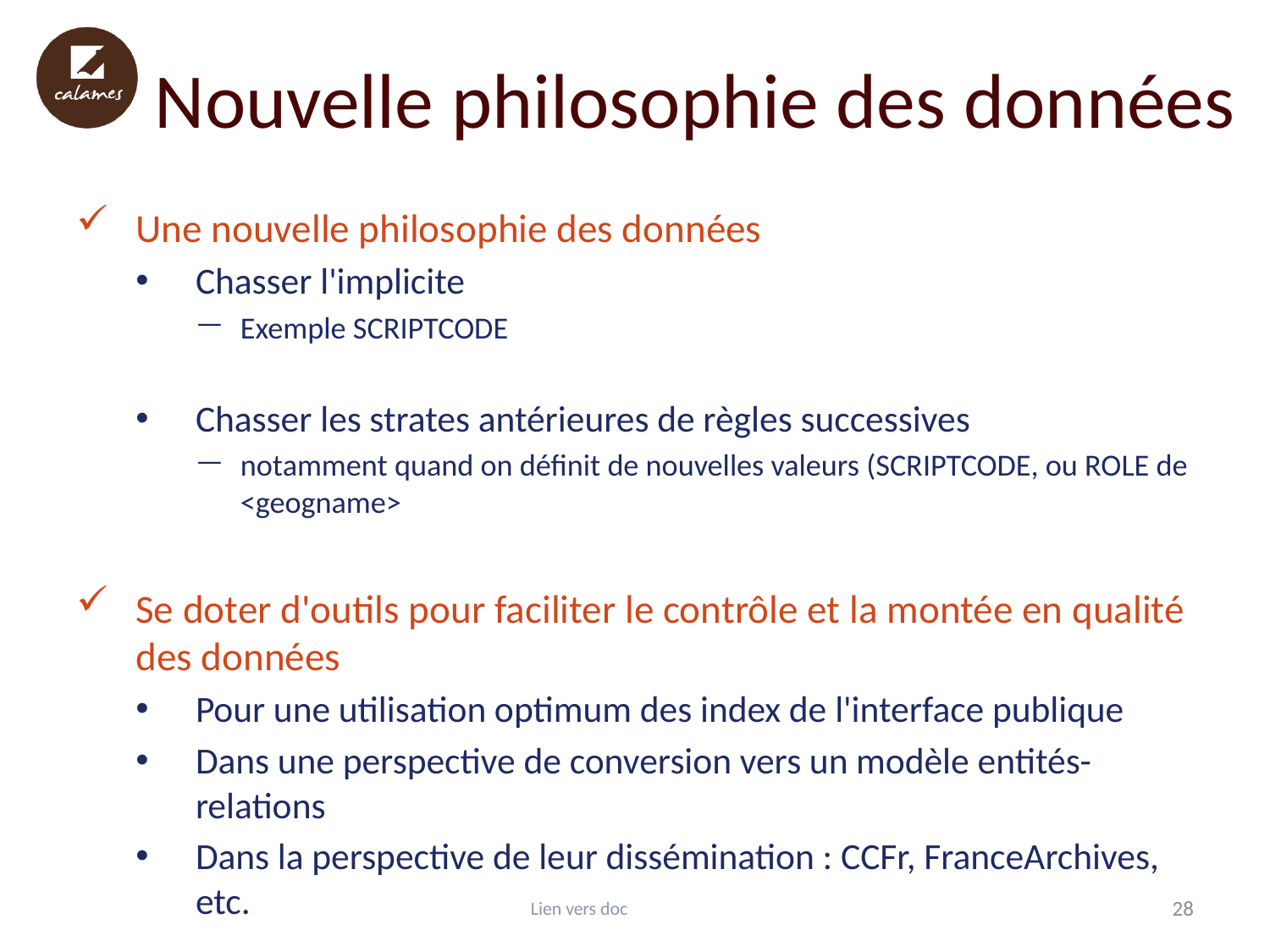

# Nouvelle philosophie des données
Une nouvelle philosophie des données
Chasser l'implicite
Exemple SCRIPTCODE

Chasser les strates antérieures de règles successives
notamment quand on définit de nouvelles valeurs (SCRIPTCODE, ou ROLE de <geogname>

Se doter d'outils pour faciliter le contrôle et la montée en qualité des données
Pour une utilisation optimum des index de l'interface publique
Dans une perspective de conversion vers un modèle entités-relations
Dans la perspective de leur dissémination : CCFr, FranceArchives, etc.

Lien vers doc
28